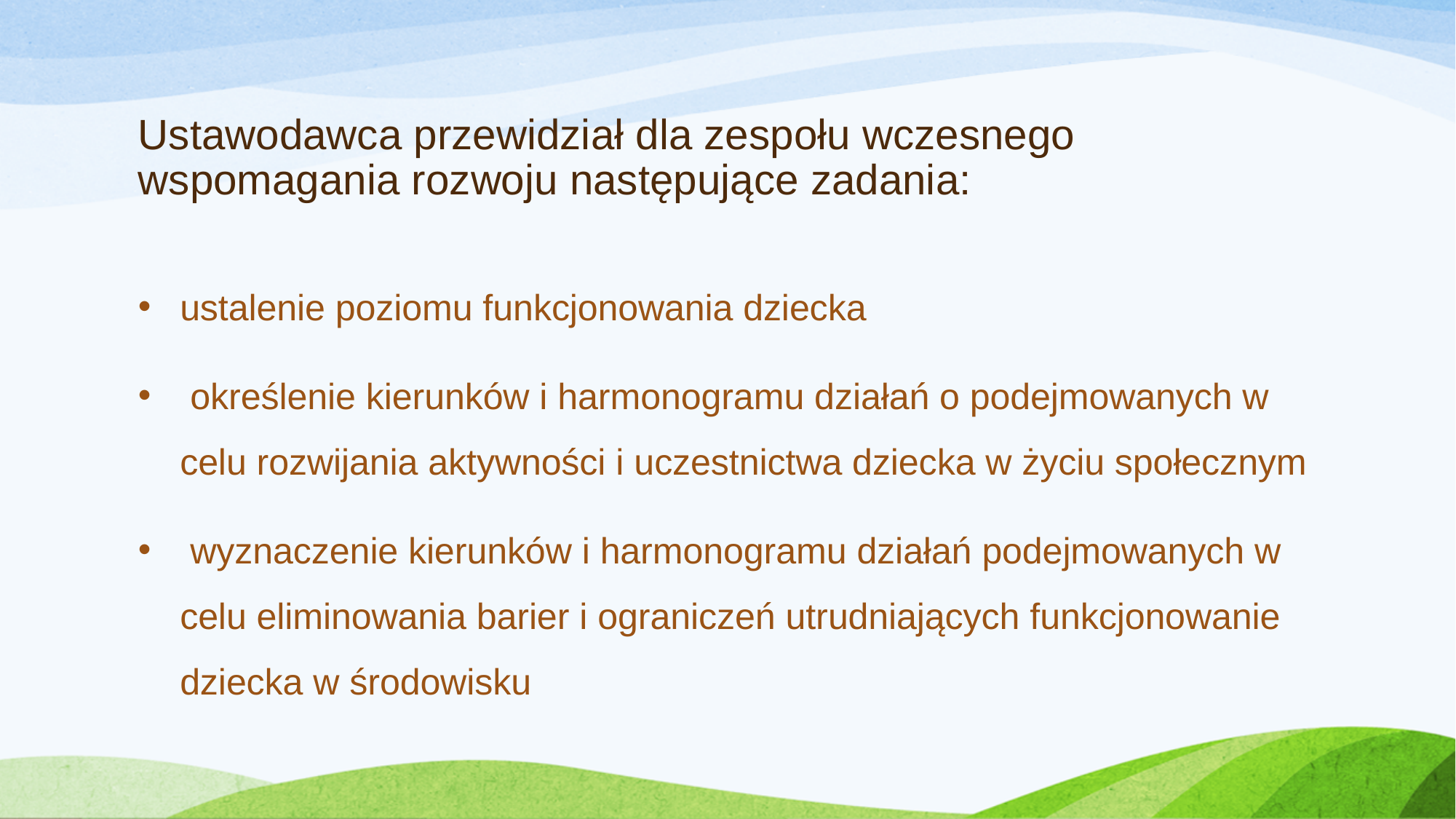

# Ustawodawca przewidział dla zespołu wczesnego wspomagania rozwoju następujące zadania:
ustalenie poziomu funkcjonowania dziecka
 określenie kierunków i harmonogramu działań o podejmowanych w celu rozwijania aktywności i uczestnictwa dziecka w życiu społecznym
 wyznaczenie kierunków i harmonogramu działań podejmowanych w celu eliminowania barier i ograniczeń utrudniających funkcjonowanie dziecka w środowisku